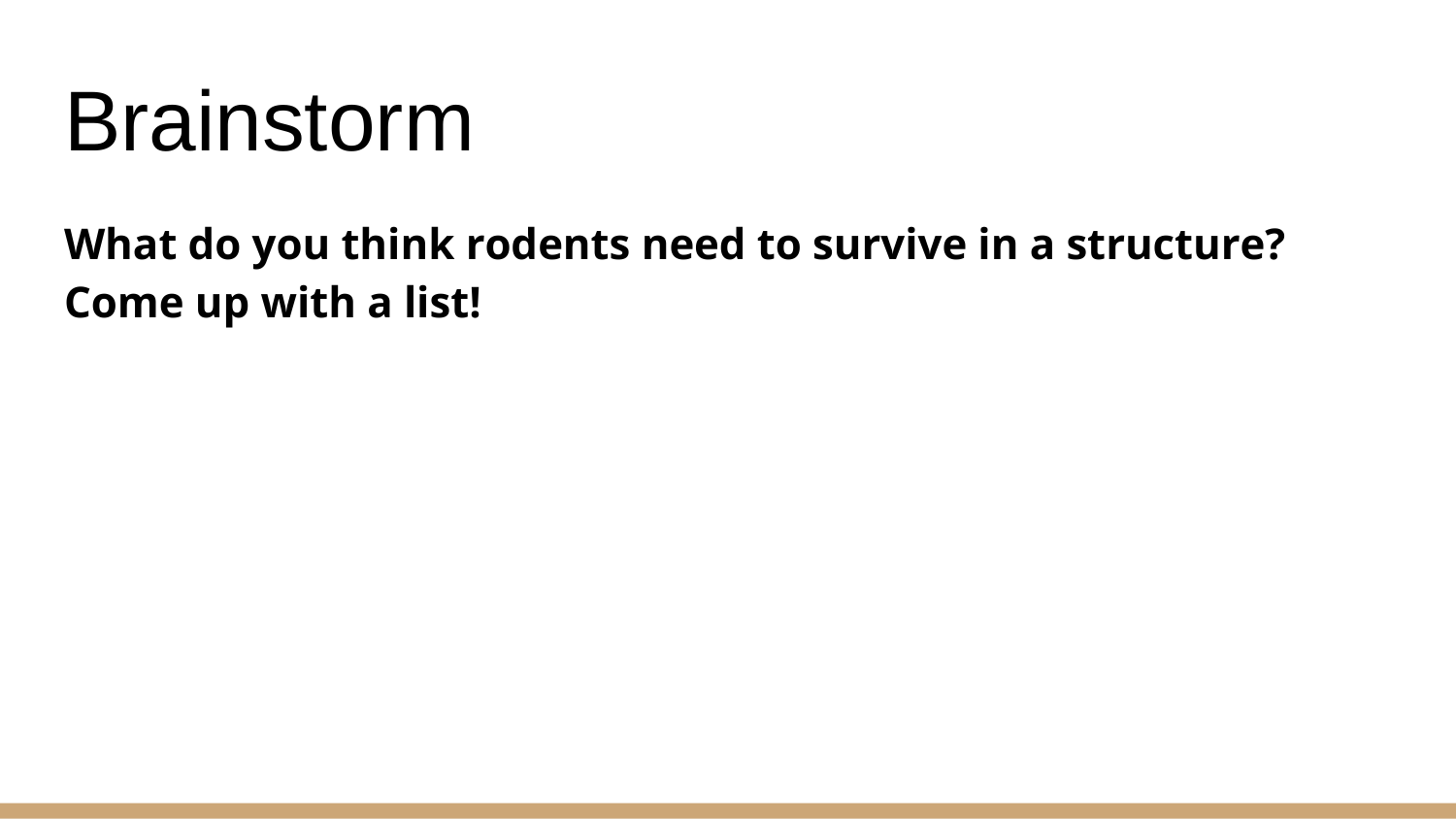

# Brainstorm
What do you think rodents need to survive in a structure?
Come up with a list!